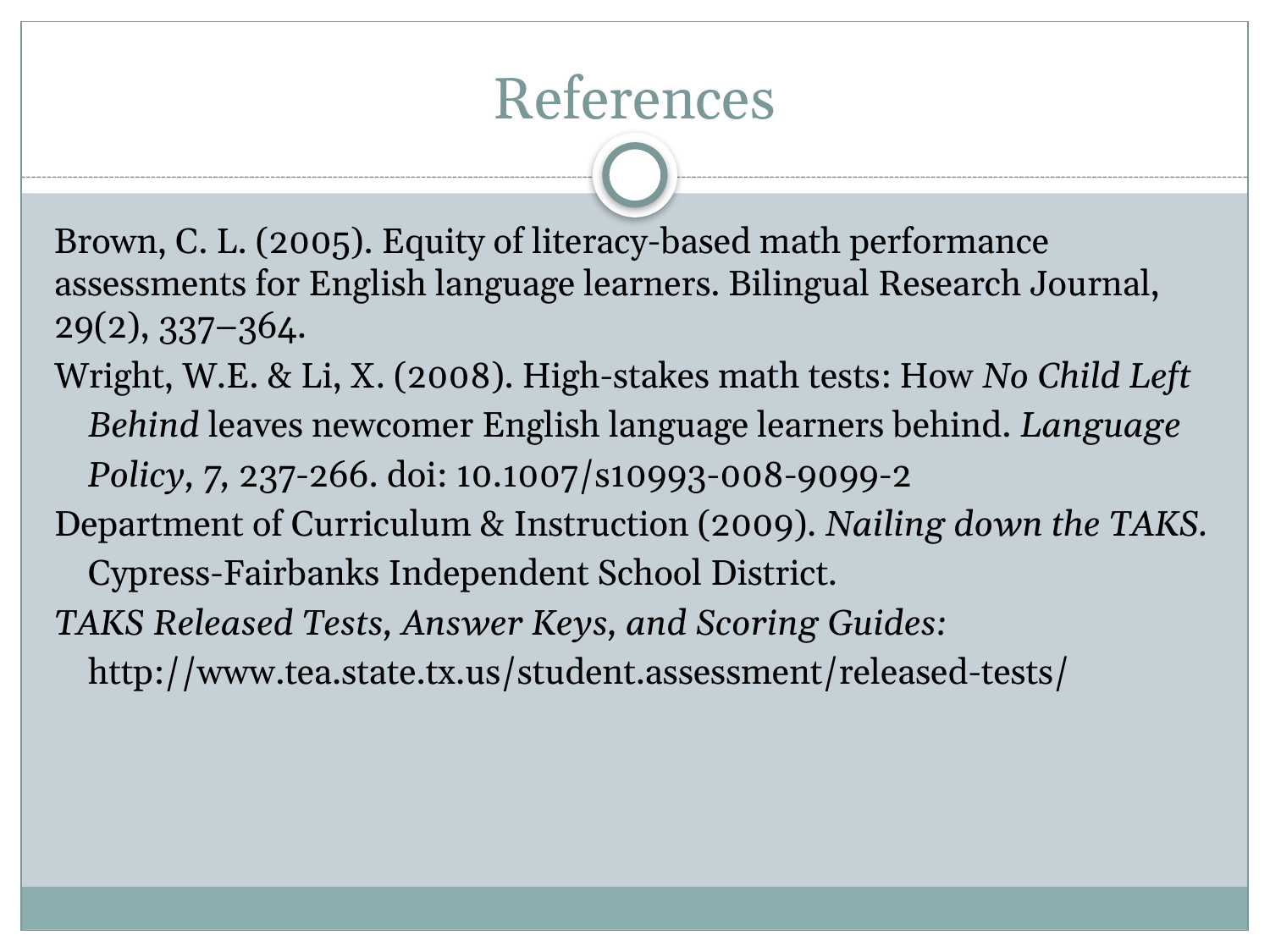

# References
Brown, C. L. (2005). Equity of literacy-based math performance assessments for English language learners. Bilingual Research Journal, 29(2), 337–364.
Wright, W.E. & Li, X. (2008). High-stakes math tests: How No Child Left
    Behind leaves newcomer English language learners behind. Language
    Policy, 7, 237-266. doi: 10.1007/s10993-008-9099-2
Department of Curriculum & Instruction (2009). Nailing down the TAKS.
    Cypress-Fairbanks Independent School District.
TAKS Released Tests, Answer Keys, and Scoring Guides:
    http://www.tea.state.tx.us/student.assessment/released-tests/